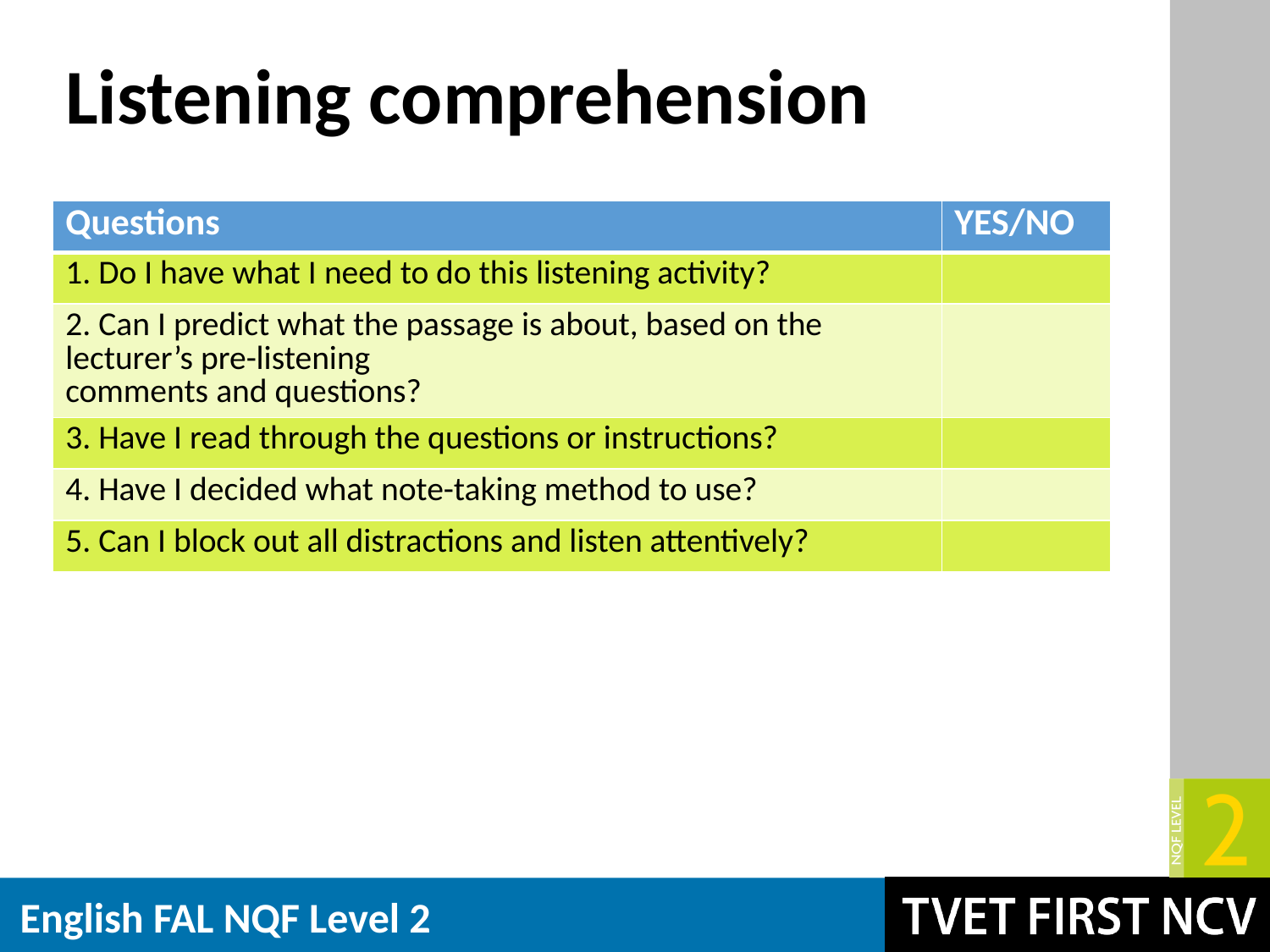

# Listening comprehension
| Questions | YES/NO |
| --- | --- |
| 1. Do I have what I need to do this listening activity? |  |
| 2. Can I predict what the passage is about, based on the lecturer’s pre-listening comments and questions? |  |
| 3. Have I read through the questions or instructions? |  |
| 4. Have I decided what note-taking method to use? |  |
| 5. Can I block out all distractions and listen attentively? |  |